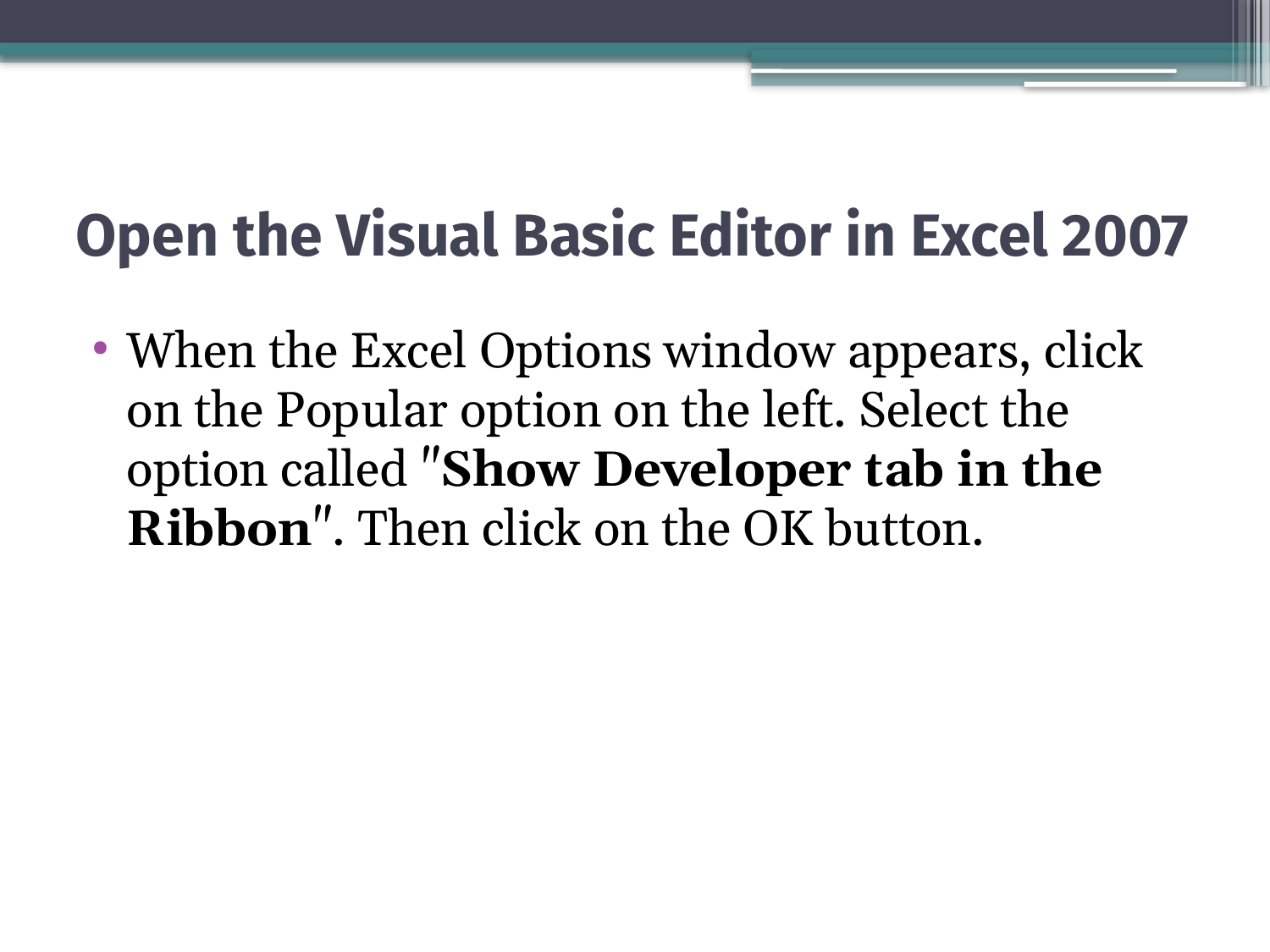

# Open the Visual Basic Editor in Excel 2007
When the Excel Options window appears, click on the Popular option on the left. Select the option called "Show Developer tab in the Ribbon". Then click on the OK button.